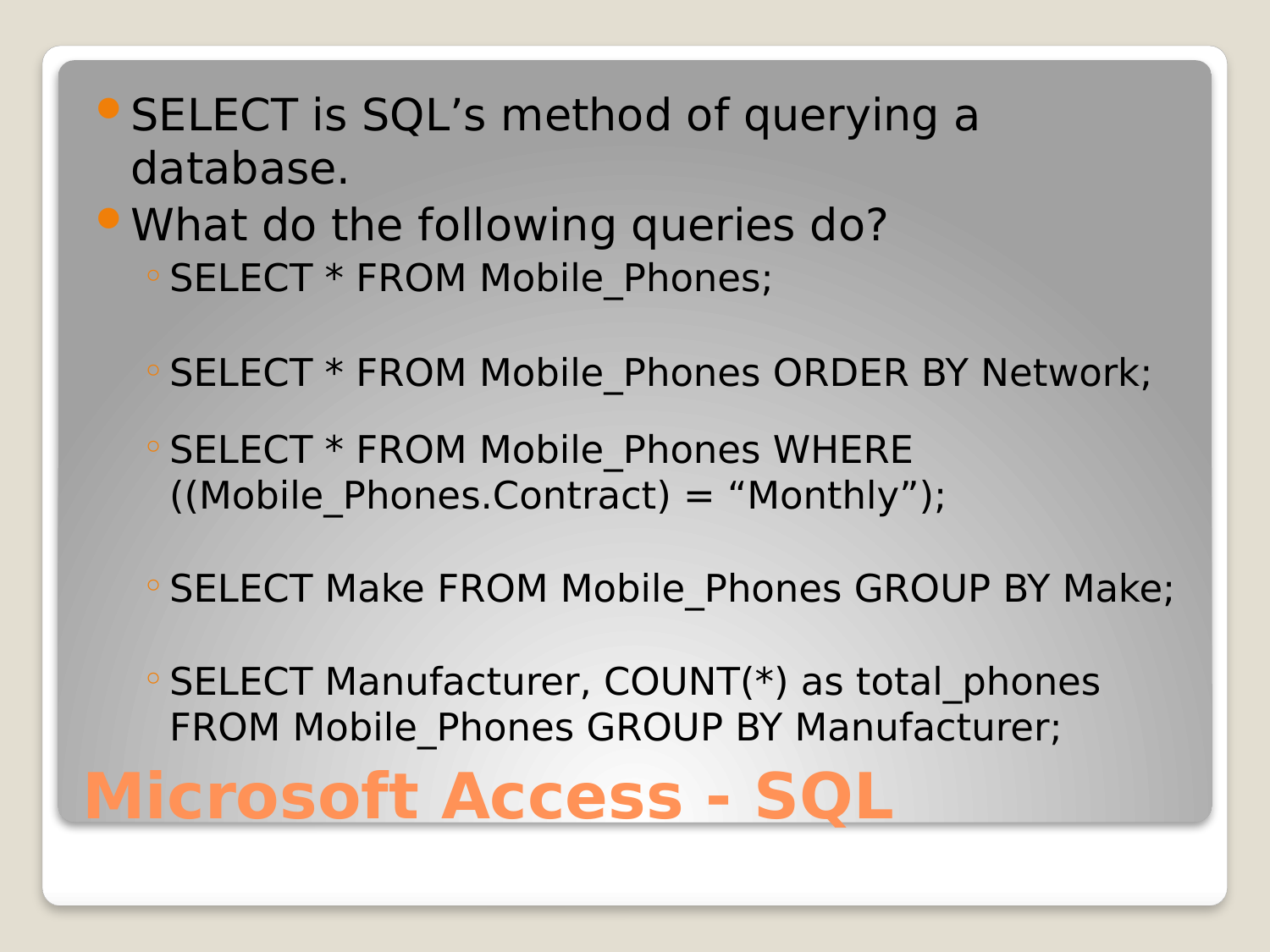

SELECT is SQL’s method of querying a database.
What do the following queries do?
SELECT * FROM Mobile_Phones;

SELECT * FROM Mobile_Phones ORDER BY Network;

SELECT * FROM Mobile_Phones WHERE ((Mobile_Phones.Contract) = “Monthly”);

SELECT Make FROM Mobile_Phones GROUP BY Make;

SELECT Manufacturer, COUNT(*) as total_phones FROM Mobile_Phones GROUP BY Manufacturer;

# Microsoft Access - SQL